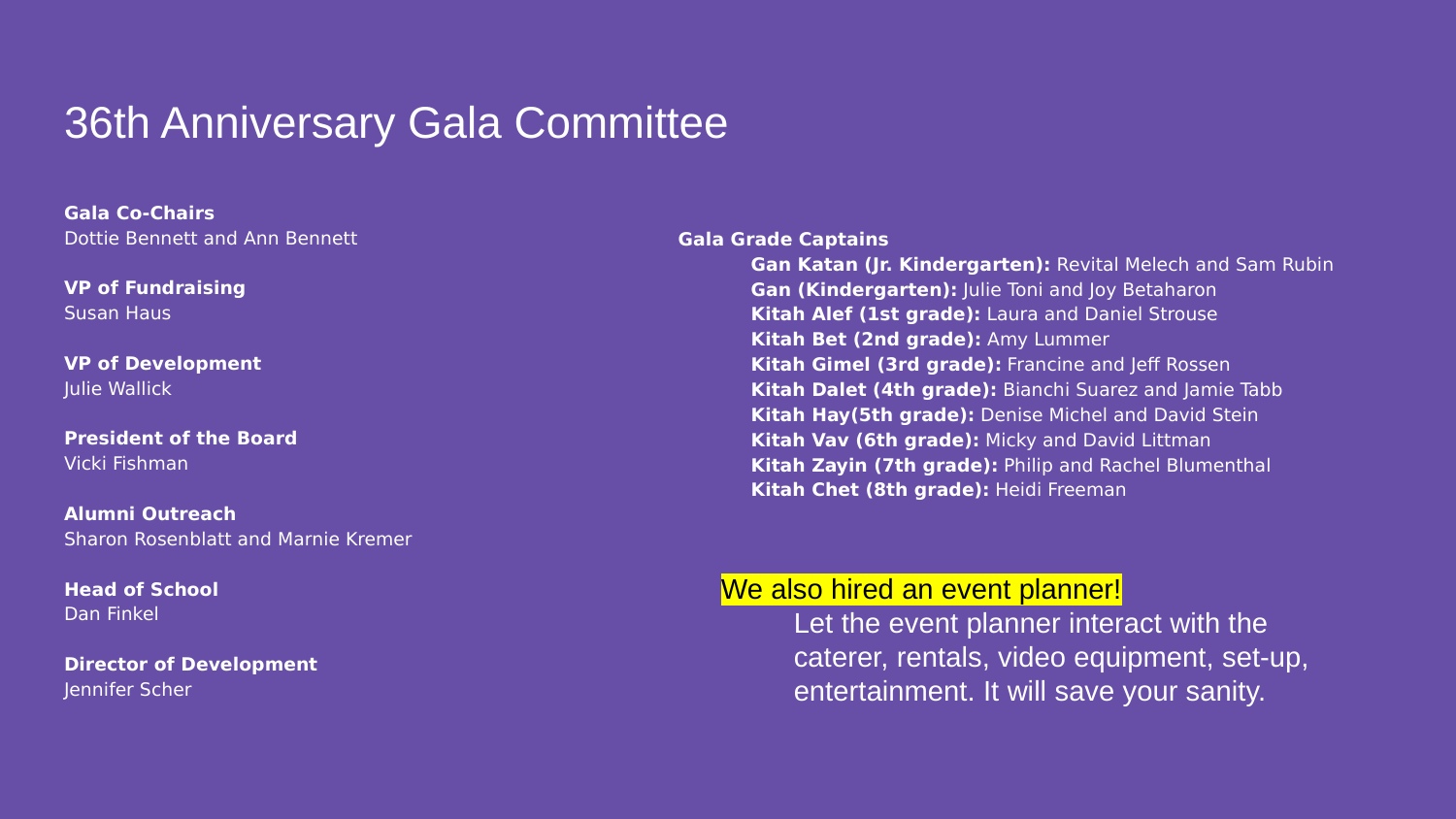

# 36th Anniversary Gala Committee
Gala Co-Chairs
Dottie Bennett and Ann Bennett

VP of Fundraising
Susan Haus

VP of Development
Julie Wallick

President of the Board
Vicki Fishman

Alumni Outreach
Sharon Rosenblatt and Marnie Kremer

Head of School
Dan Finkel

Director of Development
Jennifer Scher

Gala Grade Captains
Gan Katan (Jr. Kindergarten): Revital Melech and Sam Rubin
Gan (Kindergarten): Julie Toni and Joy Betaharon
Kitah Alef (1st grade): Laura and Daniel Strouse
Kitah Bet (2nd grade): Amy Lummer
Kitah Gimel (3rd grade): Francine and Jeff Rossen
Kitah Dalet (4th grade): Bianchi Suarez and Jamie Tabb
Kitah Hay(5th grade): Denise Michel and David Stein
Kitah Vav (6th grade): Micky and David Littman
Kitah Zayin (7th grade): Philip and Rachel Blumenthal
Kitah Chet (8th grade): Heidi Freeman

We also hired an event planner!
Let the event planner interact with the caterer, rentals, video equipment, set-up, entertainment. It will save your sanity.